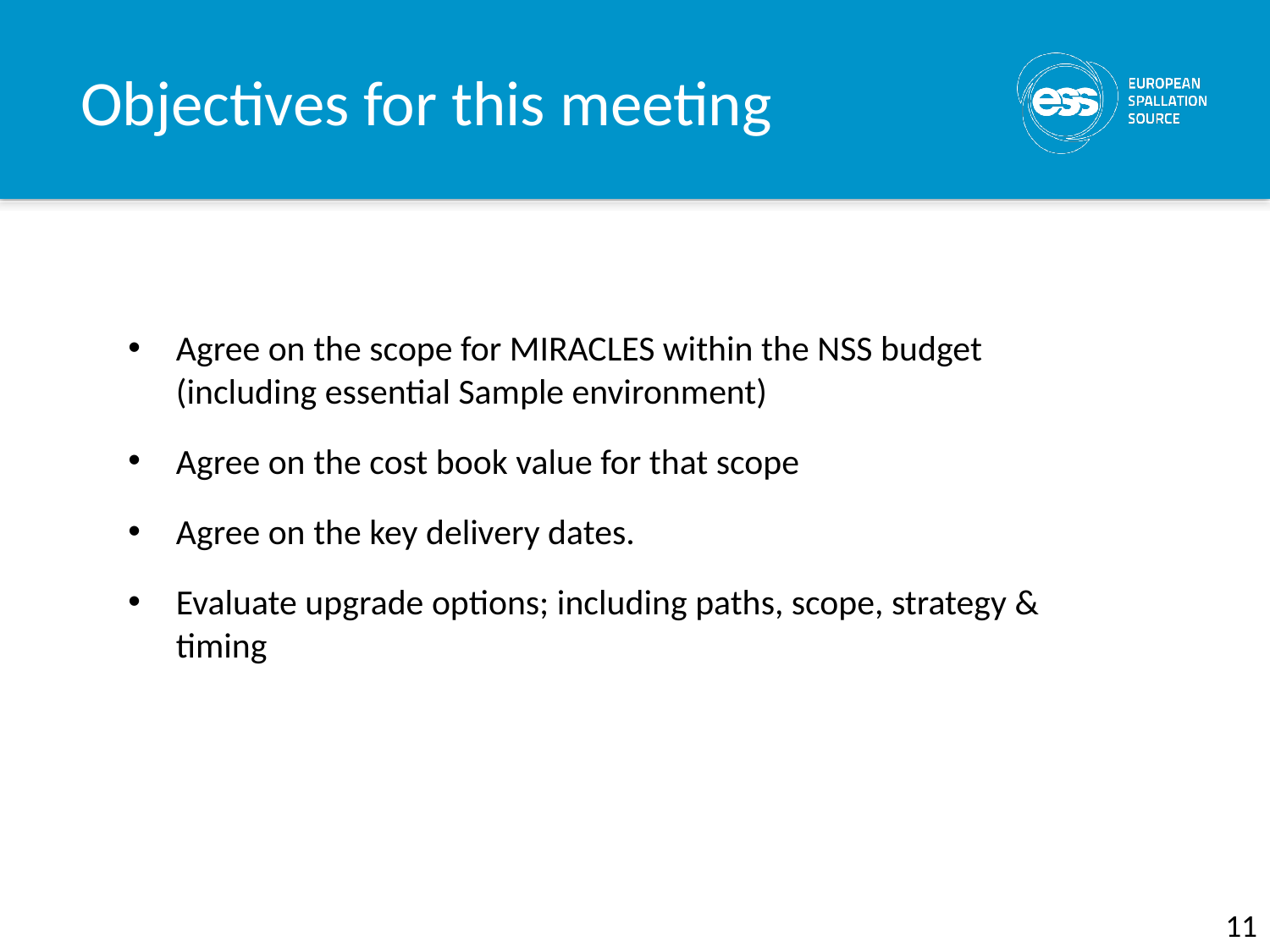

# Objectives for this meeting
Agree on the scope for MIRACLES within the NSS budget (including essential Sample environment)
Agree on the cost book value for that scope
Agree on the key delivery dates.
Evaluate upgrade options; including paths, scope, strategy & timing

11